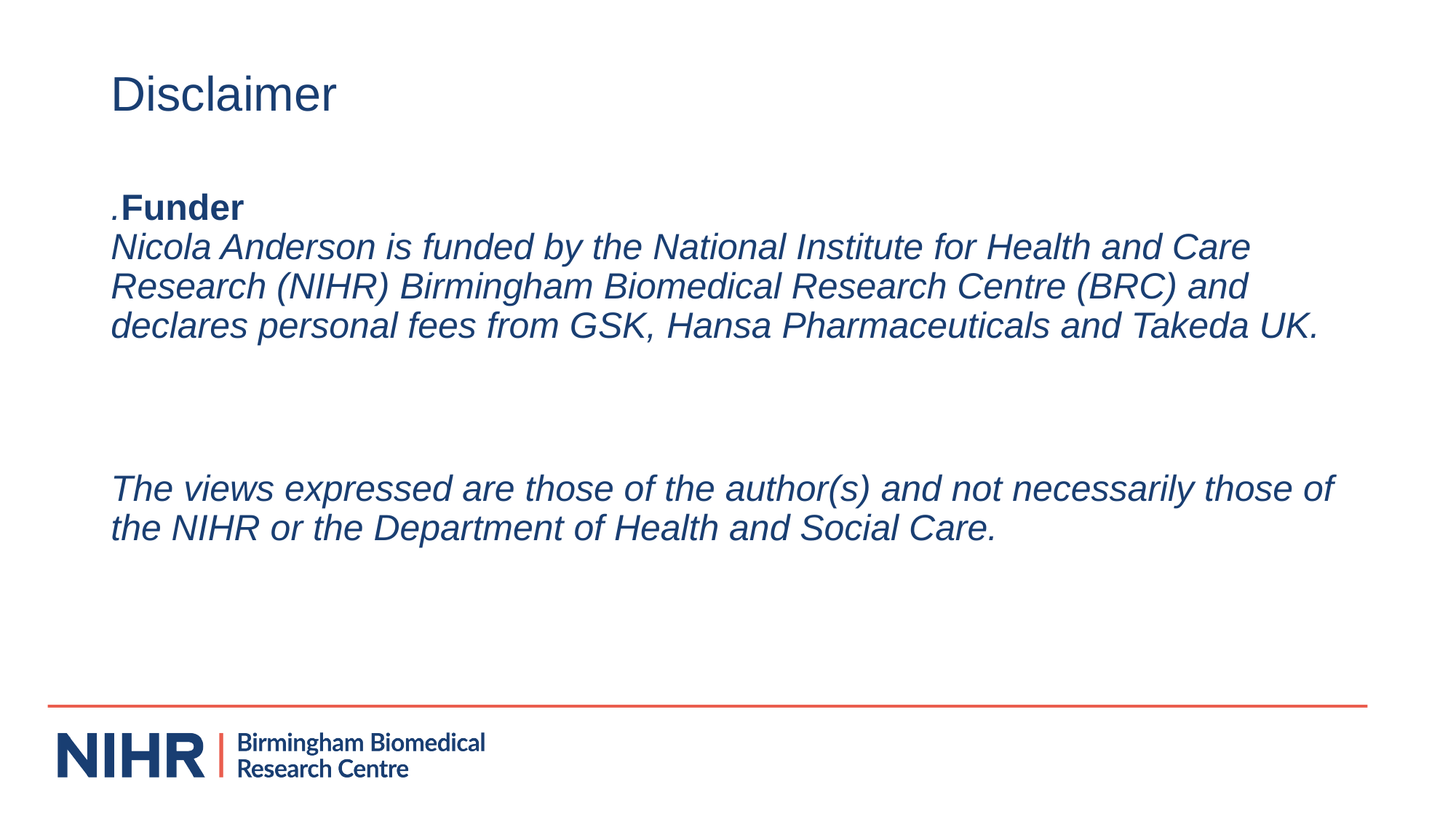

# Disclaimer
.Funder
Nicola Anderson is funded by the National Institute for Health and Care Research (NIHR) Birmingham Biomedical Research Centre (BRC) and declares personal fees from GSK, Hansa Pharmaceuticals and Takeda UK.

The views expressed are those of the author(s) and not necessarily those of the NIHR or the Department of Health and Social Care.